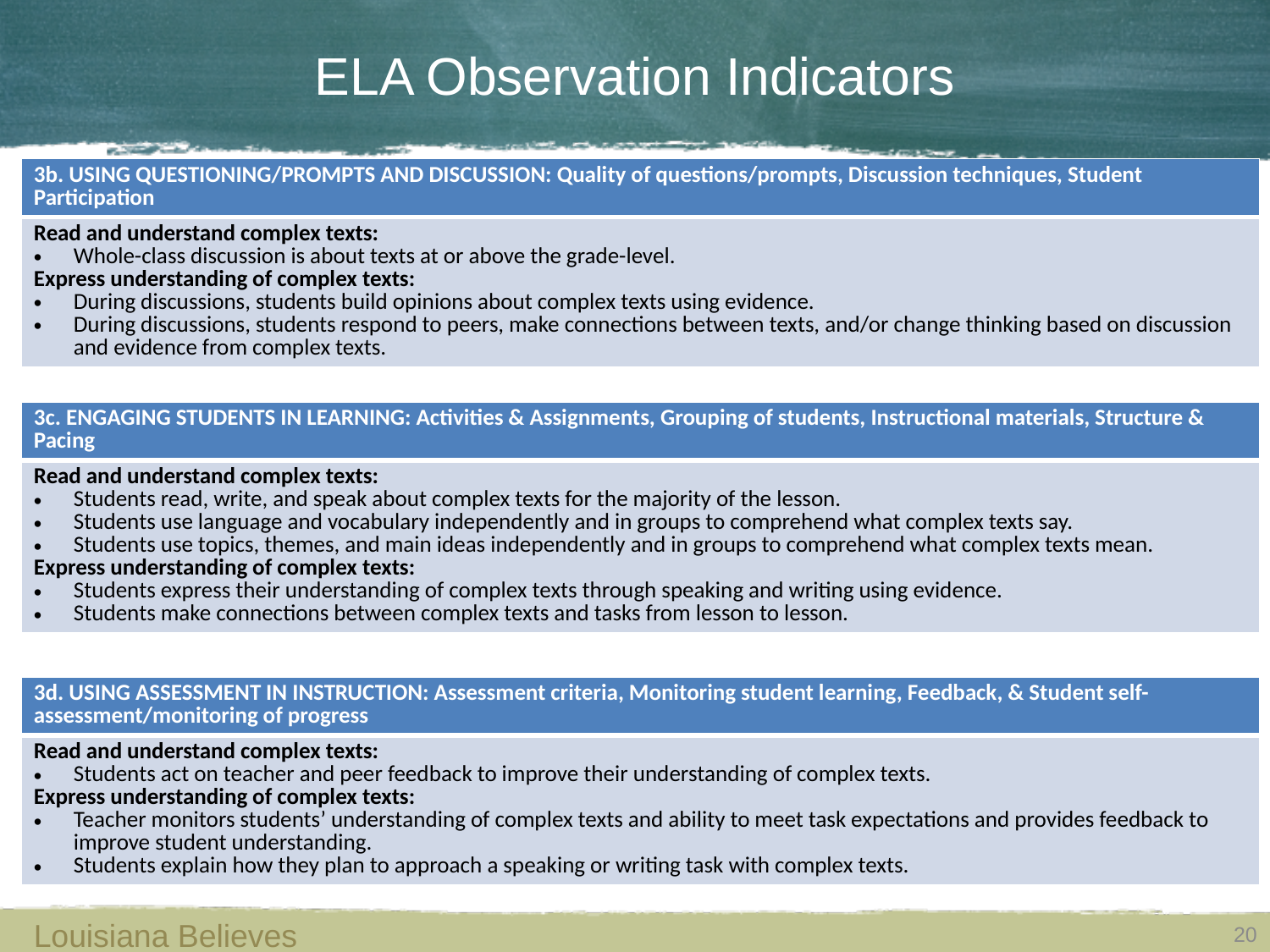

# ELA Observation Indicators
| 3b. USING QUESTIONING/PROMPTS AND DISCUSSION: Quality of questions/prompts, Discussion techniques, Student Participation |
| --- |
| Read and understand complex texts: Whole-class discussion is about texts at or above the grade-level. Express understanding of complex texts: During discussions, students build opinions about complex texts using evidence. During discussions, students respond to peers, make connections between texts, and/or change thinking based on discussion and evidence from complex texts. |
| 3c. ENGAGING STUDENTS IN LEARNING: Activities & Assignments, Grouping of students, Instructional materials, Structure & Pacing |
| --- |
| Read and understand complex texts: Students read, write, and speak about complex texts for the majority of the lesson. Students use language and vocabulary independently and in groups to comprehend what complex texts say. Students use topics, themes, and main ideas independently and in groups to comprehend what complex texts mean. Express understanding of complex texts: Students express their understanding of complex texts through speaking and writing using evidence. Students make connections between complex texts and tasks from lesson to lesson. |
| 3d. USING ASSESSMENT IN INSTRUCTION: Assessment criteria, Monitoring student learning, Feedback, & Student self-assessment/monitoring of progress |
| --- |
| Read and understand complex texts: Students act on teacher and peer feedback to improve their understanding of complex texts. Express understanding of complex texts: Teacher monitors students’ understanding of complex texts and ability to meet task expectations and provides feedback to improve student understanding. Students explain how they plan to approach a speaking or writing task with complex texts. |
Louisiana Believes
20